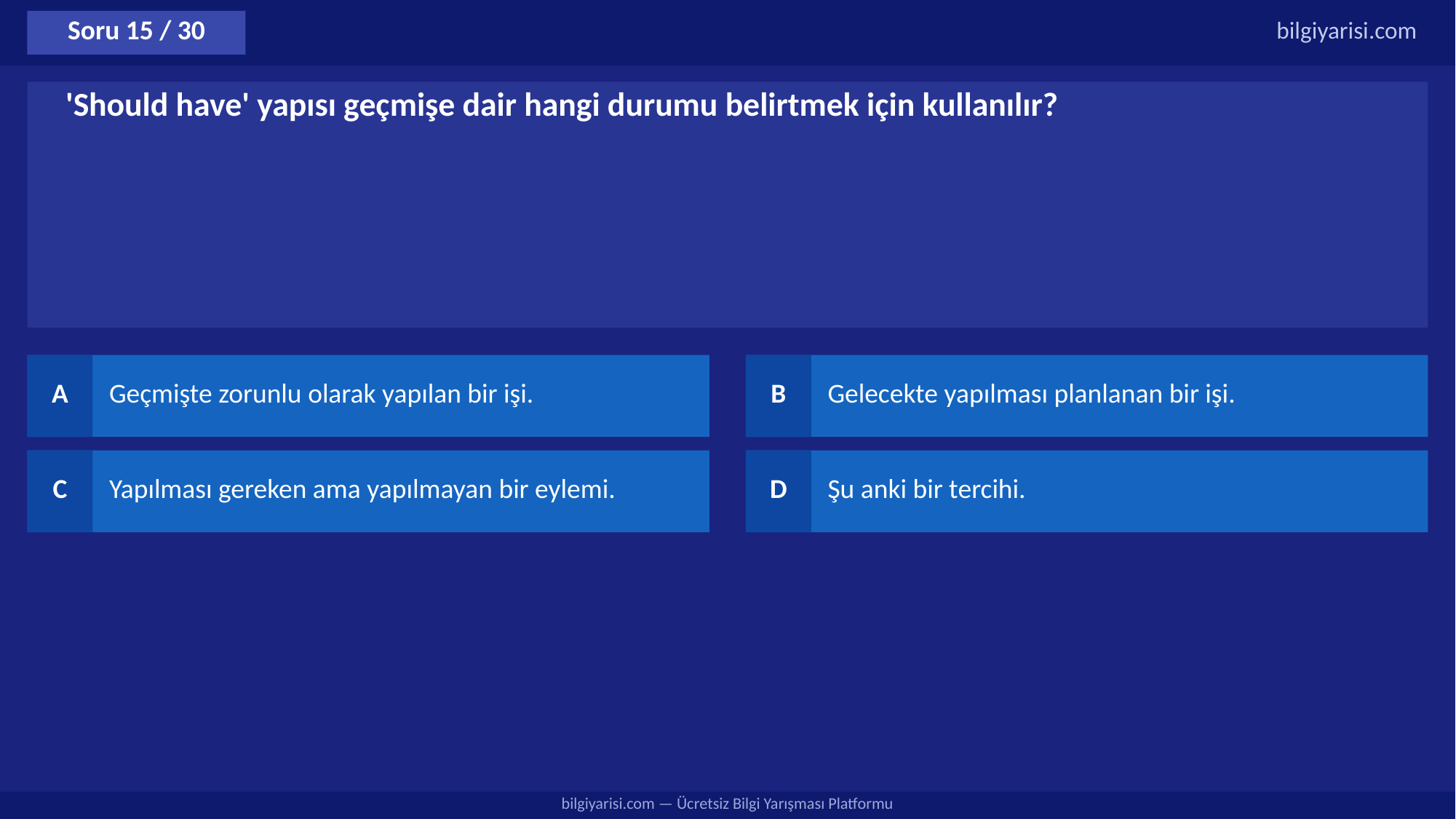

Soru 15 / 30
bilgiyarisi.com

'Should have' yapısı geçmişe dair hangi durumu belirtmek için kullanılır?

A
Geçmişte zorunlu olarak yapılan bir işi.

B
Gelecekte yapılması planlanan bir işi.

C
Yapılması gereken ama yapılmayan bir eylemi.

D
Şu anki bir tercihi.
bilgiyarisi.com — Ücretsiz Bilgi Yarışması Platformu